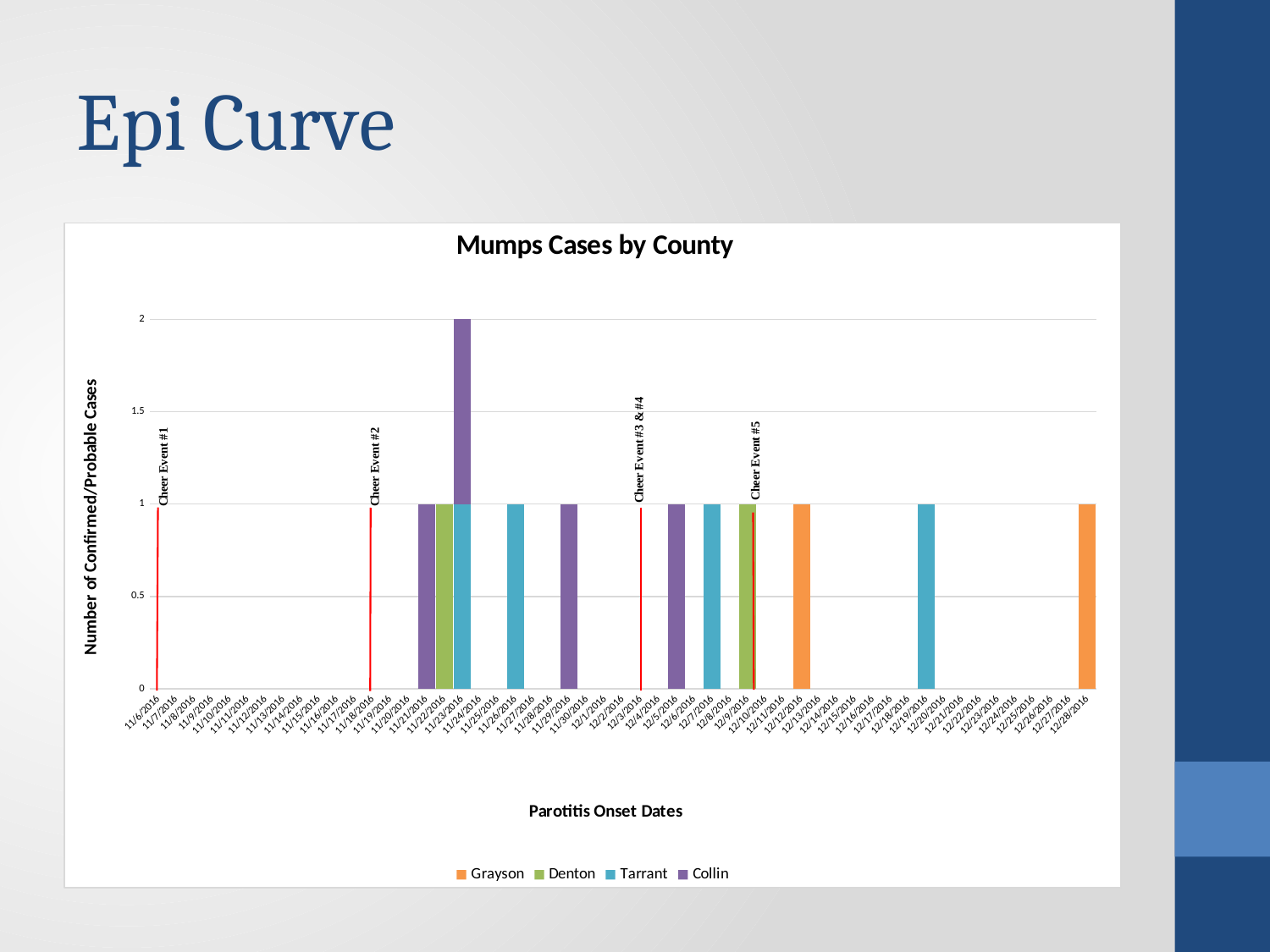

# Epi Curve

### Chart: Mumps Cases by County

| Category | Grayson | Denton | Tarrant | Collin |
|---|---|---|---|---|
| 42716 | 1.0 | 0.0 | 0.0 | 0.0 |
| 42723 | 0.0 | 0.0 | 1.0 | 0.0 |
| 42695 | 0.0 | 0.0 | 0.0 | 1.0 |
| 42697 | 0.0 | 0.0 | 1.0 | 1.0 |
| 42709 | 0.0 | 0.0 | 0.0 | 1.0 |
| 42711 | 0.0 | 0.0 | 1.0 | 0.0 |
| 42700 | 0.0 | 0.0 | 1.0 | 0.0 |
| 42703 | 0.0 | 0.0 | 0.0 | 1.0 |
| 42713 | 0.0 | 1.0 | 0.0 | 0.0 |
| 42696 | 0.0 | 1.0 | 0.0 | 0.0 |
| 42732 | 1.0 | 0.0 | 0.0 | 0.0 |